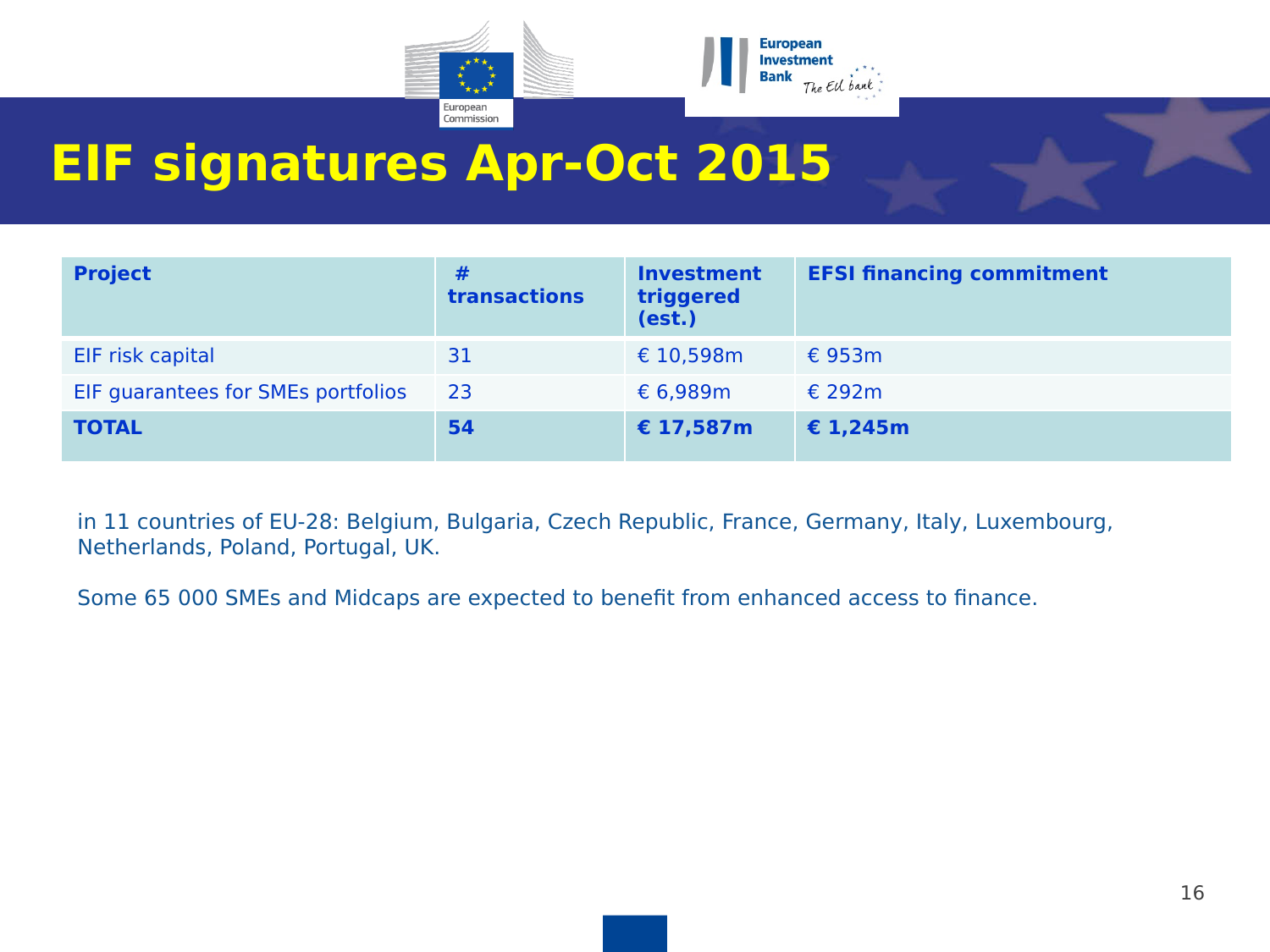

EIF signatures Apr-Oct 2015

| Project | # transactions | Investment triggered (est.) | EFSI financing commitment |
| --- | --- | --- | --- |
| EIF risk capital | 31 | € 10,598m | € 953m |
| EIF guarantees for SMEs portfolios | 23 | € 6,989m | € 292m |
| TOTAL | 54 | € 17,587m | € 1,245m |

in 11 countries of EU-28: Belgium, Bulgaria, Czech Republic, France, Germany, Italy, Luxembourg, Netherlands, Poland, Portugal, UK.

Some 65 000 SMEs and Midcaps are expected to benefit from enhanced access to finance.